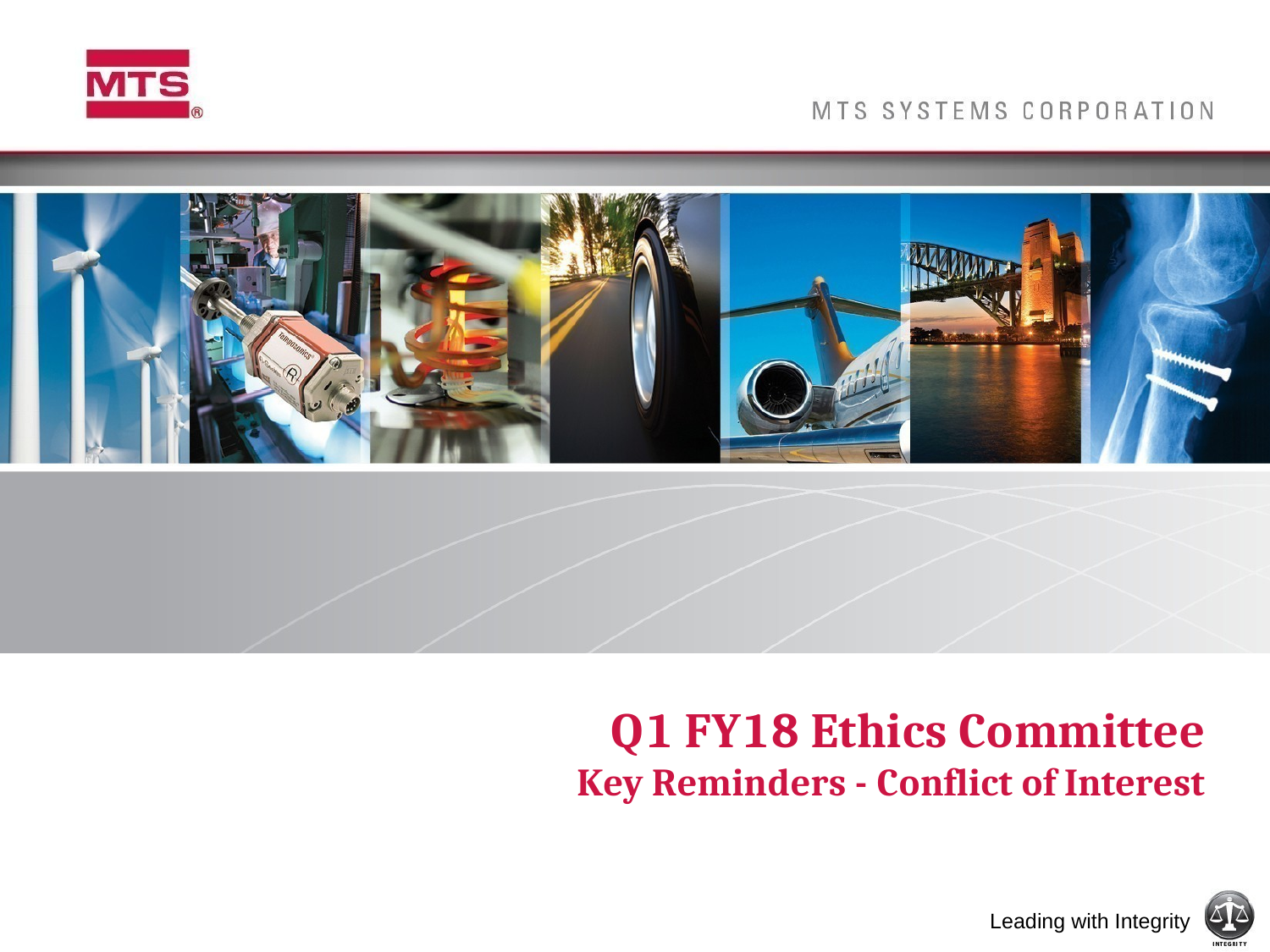

# Q1 FY18 Ethics Committee Key Reminders - Conflict of Interest